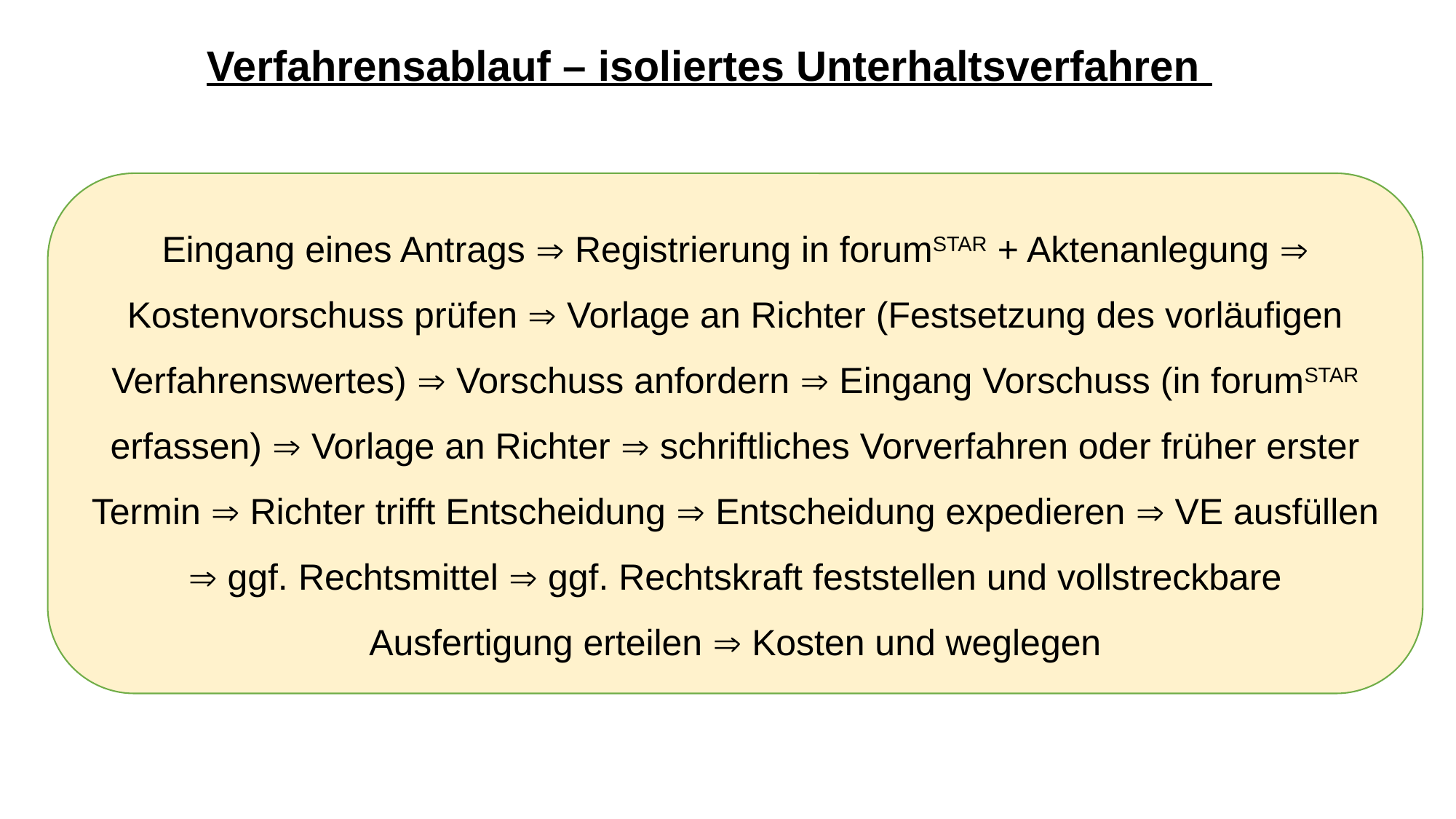

Verfahrensablauf – isoliertes Unterhaltsverfahren
Eingang eines Antrags ⇒ Registrierung in forumSTAR + Aktenanlegung ⇒ Kostenvorschuss prüfen ⇒ Vorlage an Richter (Festsetzung des vorläufigen Verfahrenswertes) ⇒ Vorschuss anfordern ⇒ Eingang Vorschuss (in forumSTAR erfassen) ⇒ Vorlage an Richter ⇒ schriftliches Vorverfahren oder früher erster Termin ⇒ Richter trifft Entscheidung ⇒ Entscheidung expedieren ⇒ VE ausfüllen ⇒ ggf. Rechtsmittel ⇒ ggf. Rechtskraft feststellen und vollstreckbare Ausfertigung erteilen ⇒ Kosten und weglegen